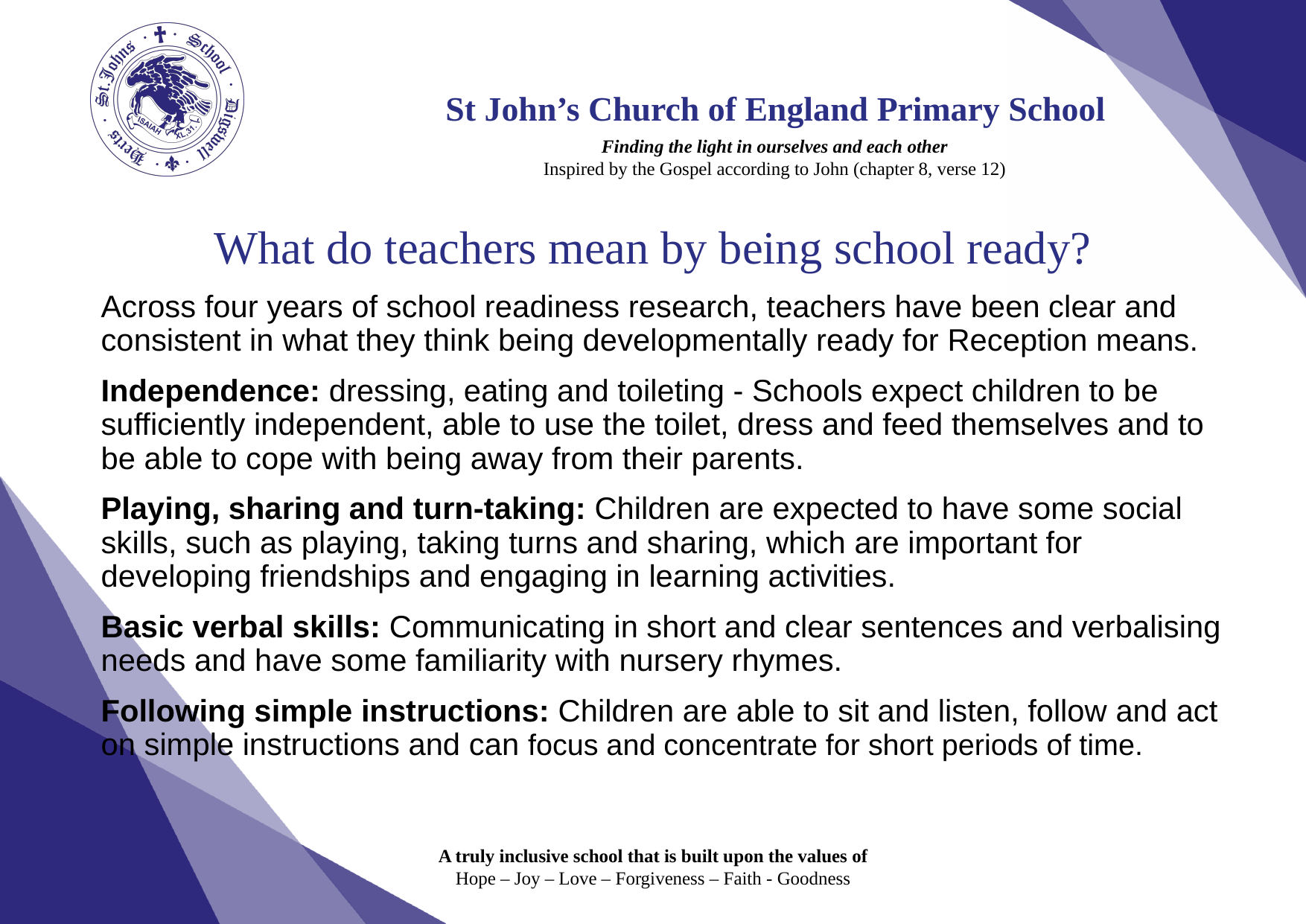

# What do teachers mean by being school ready?
Across four years of school readiness research, teachers have been clear and consistent in what they think being developmentally ready for Reception means.
Independence: dressing, eating and toileting - Schools expect children to be sufficiently independent, able to use the toilet, dress and feed themselves and to be able to cope with being away from their parents.
Playing, sharing and turn-taking: Children are expected to have some social skills, such as playing, taking turns and sharing, which are important for developing friendships and engaging in learning activities.
Basic verbal skills: Communicating in short and clear sentences and verbalising needs and have some familiarity with nursery rhymes.
Following simple instructions: Children are able to sit and listen, follow and act on simple instructions and can focus and concentrate for short periods of time.